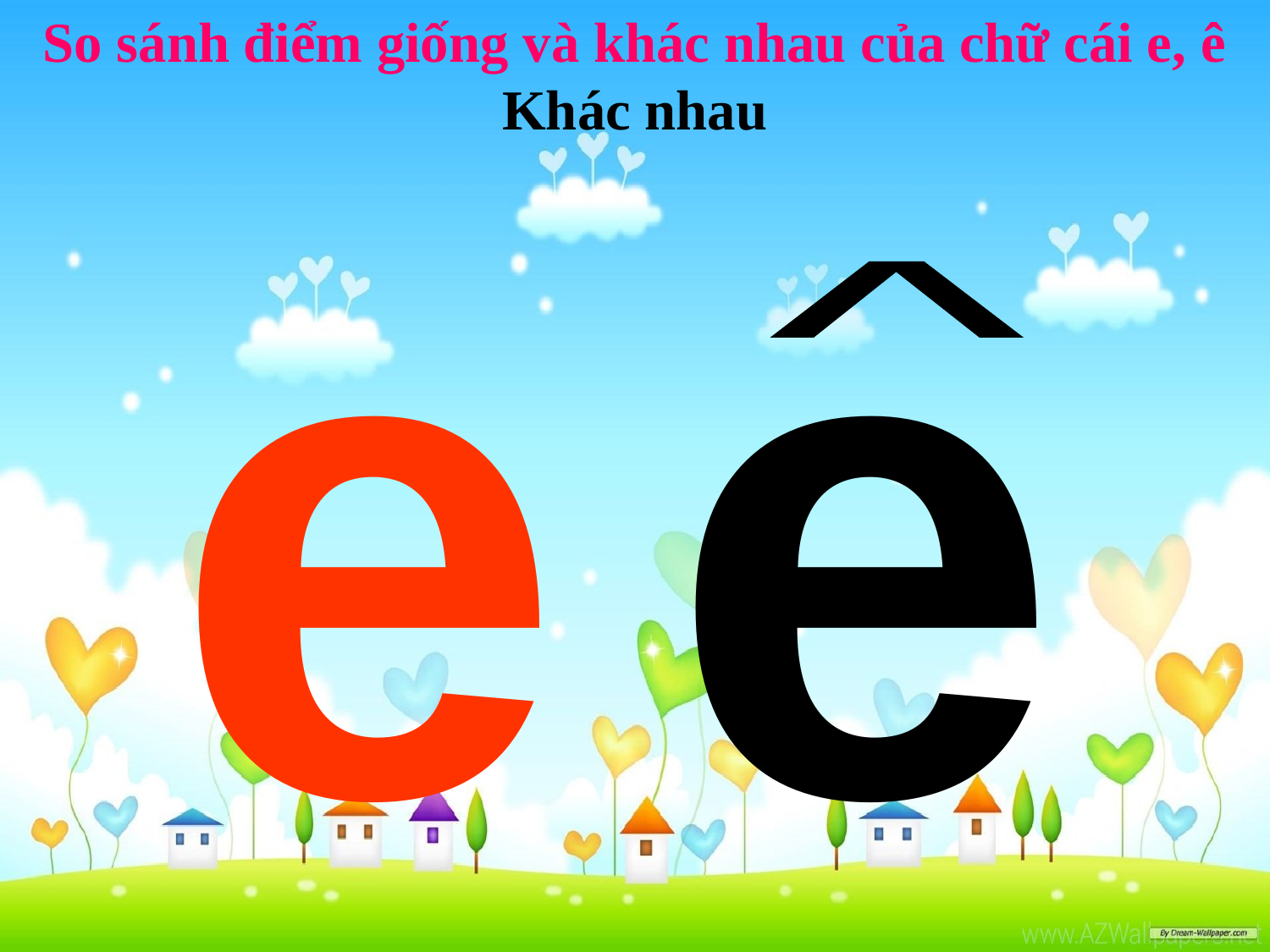

So sánh điểm giống và khác nhau của chữ cái e, ê
Khác nhau
e
e

^